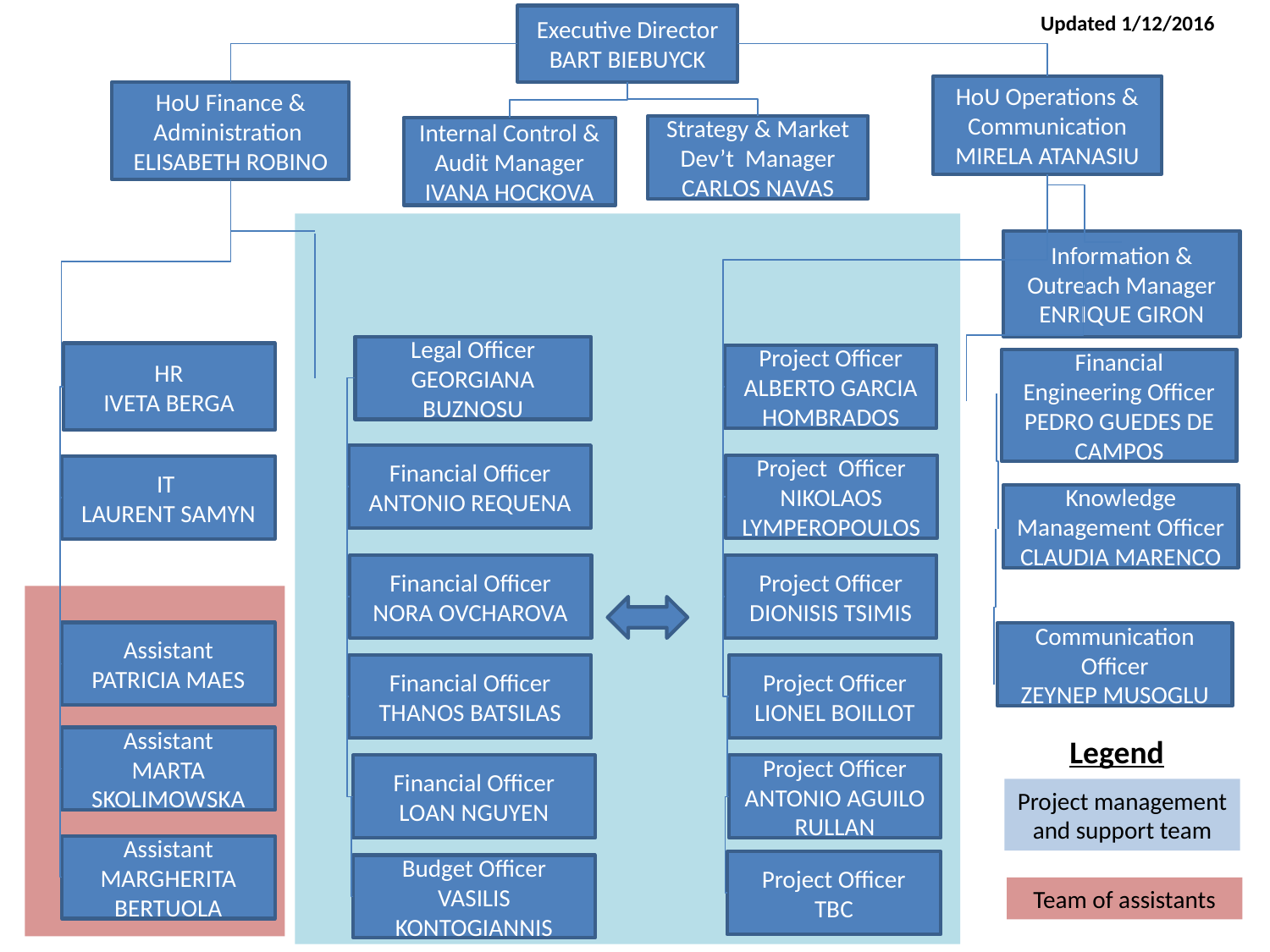

Updated 1/12/2016
Executive Director BART BIEBUYCK
HoU Operations & Communication
MIRELA ATANASIU
HoU Finance & Administration
ELISABETH ROBINO
Strategy & Market Dev’t  Manager
CARLOS NAVAS
Internal Control & Audit Manager
IVANA HOCKOVA

Information & Outreach Manager ENRIQUE GIRON
Legal Officer
GEORGIANA BUZNOSU
HR
IVETA BERGA
Project Officer
ALBERTO GARCIA HOMBRADOS
Financial Engineering Officer
PEDRO GUEDES DE CAMPOS
Financial Officer
ANTONIO REQUENA
Project  Officer
NIKOLAOS LYMPEROPOULOS
IT
LAURENT SAMYN
Knowledge Management Officer
CLAUDIA MARENCO
Financial Officer
NORA OVCHAROVA
Project Officer
DIONISIS TSIMIS

Assistant
PATRICIA MAES
Communication Officer
ZEYNEP MUSOGLU
Financial Officer
THANOS BATSILAS
Project Officer
LIONEL BOILLOT
Legend
Assistant
MARTA SKOLIMOWSKA
Financial Officer
LOAN NGUYEN
Project Officer
ANTONIO AGUILO RULLAN
Project management and support team
Assistant
MARGHERITA BERTUOLA
Project Officer
TBC
Budget Officer
VASILIS KONTOGIANNIS
Team of assistants